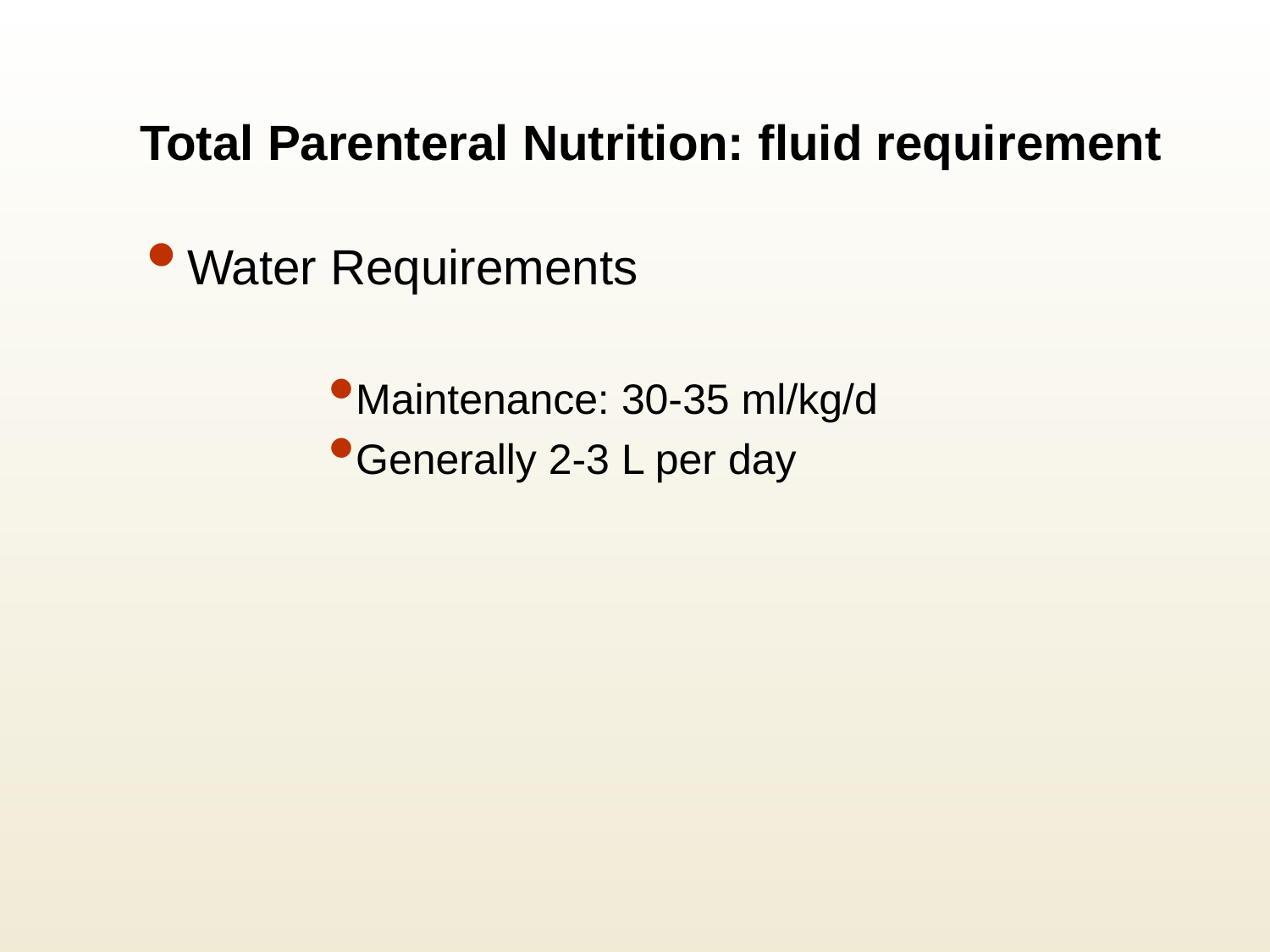

# Total Parenteral Nutrition: fluid requirement
Water Requirements

Maintenance: 30-35 ml/kg/d
Generally 2-3 L per day